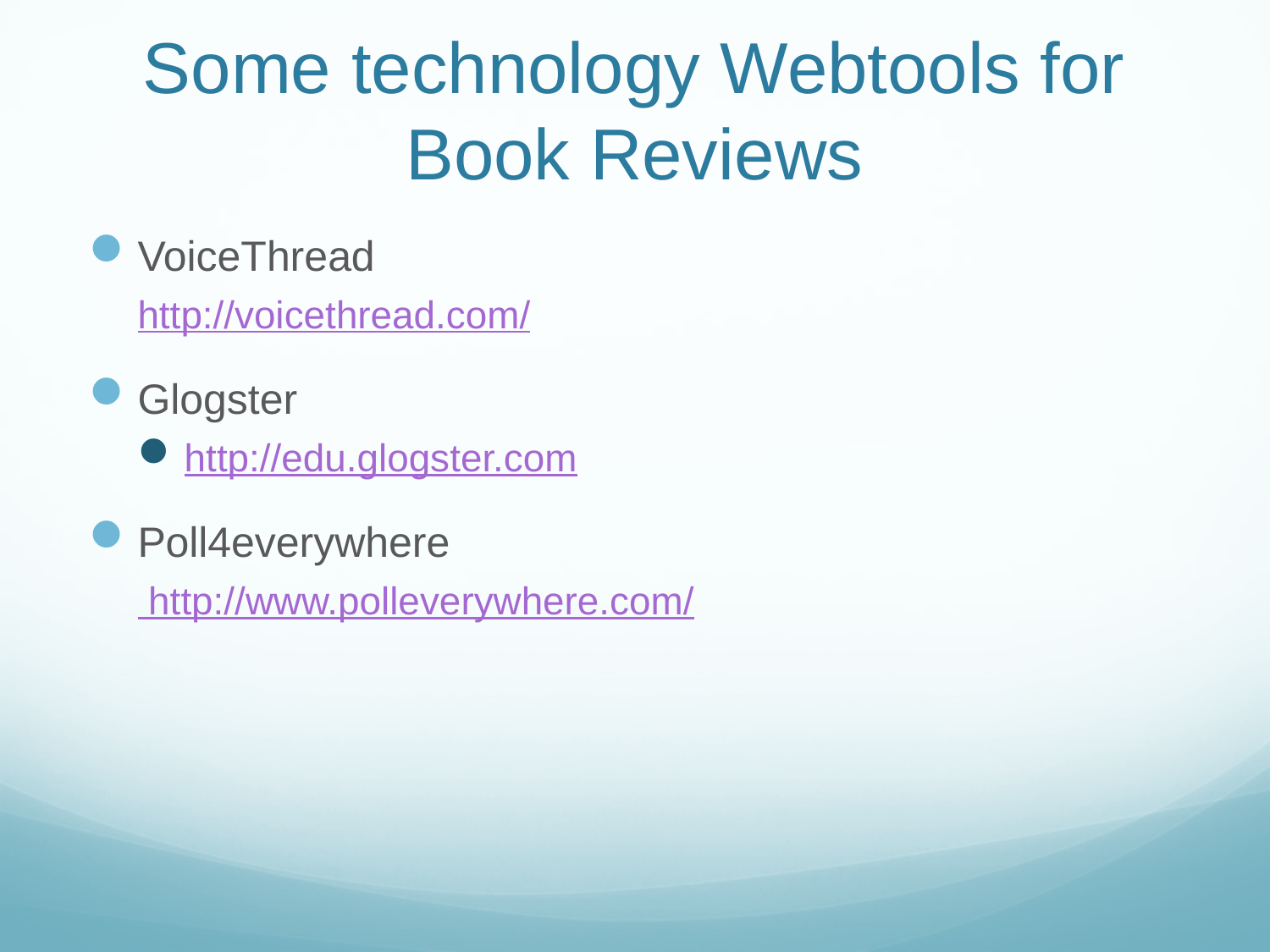

# Some technology Webtools for Book Reviews
VoiceThread
http://voicethread.com/
Glogster
http://edu.glogster.com
Poll4everywhere
 http://www.polleverywhere.com/